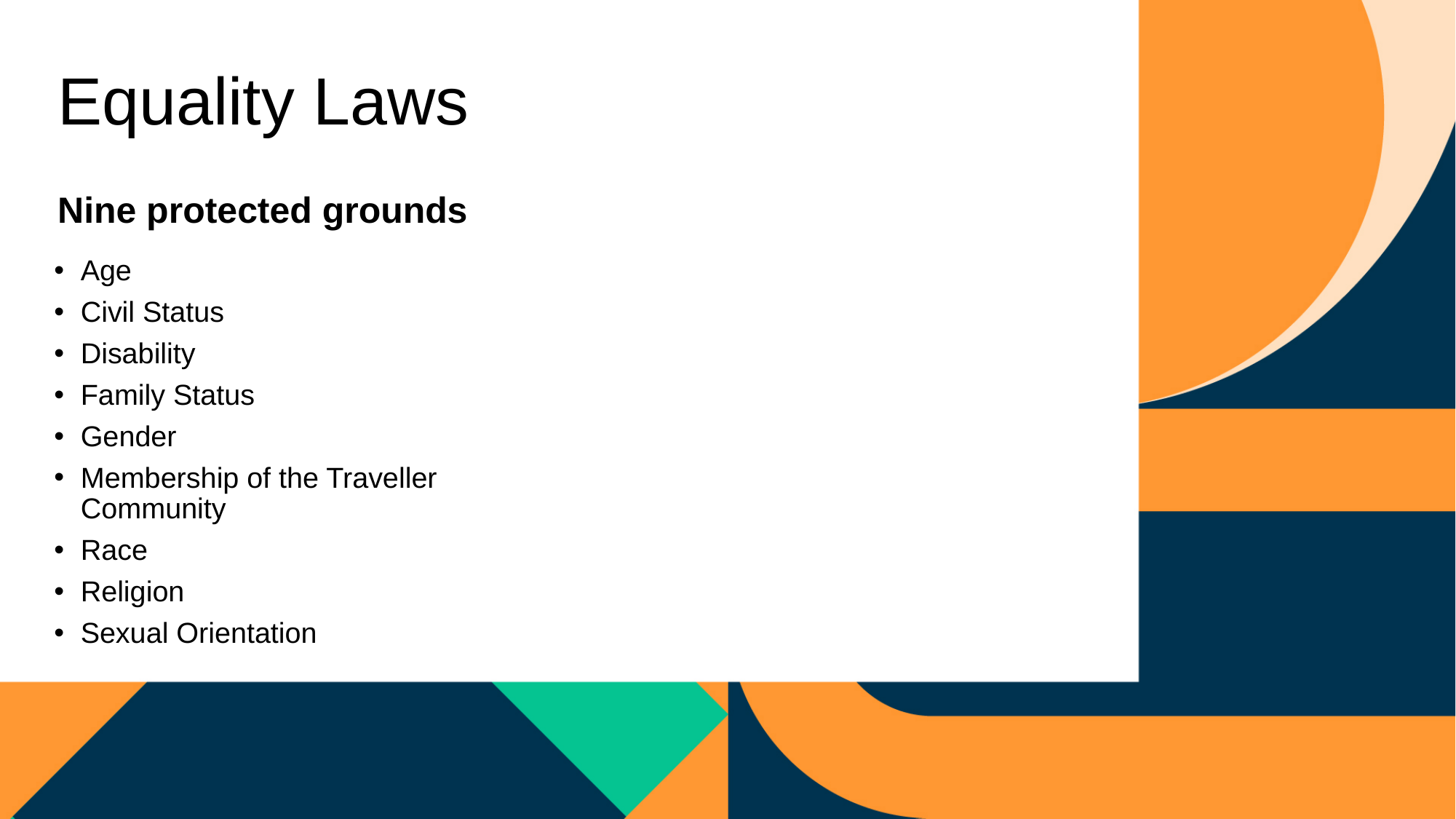

# Equality Laws
Nine protected grounds

Age
Civil Status
Disability
Family Status
Gender
Membership of the Traveller Community
Race
Religion
Sexual Orientation